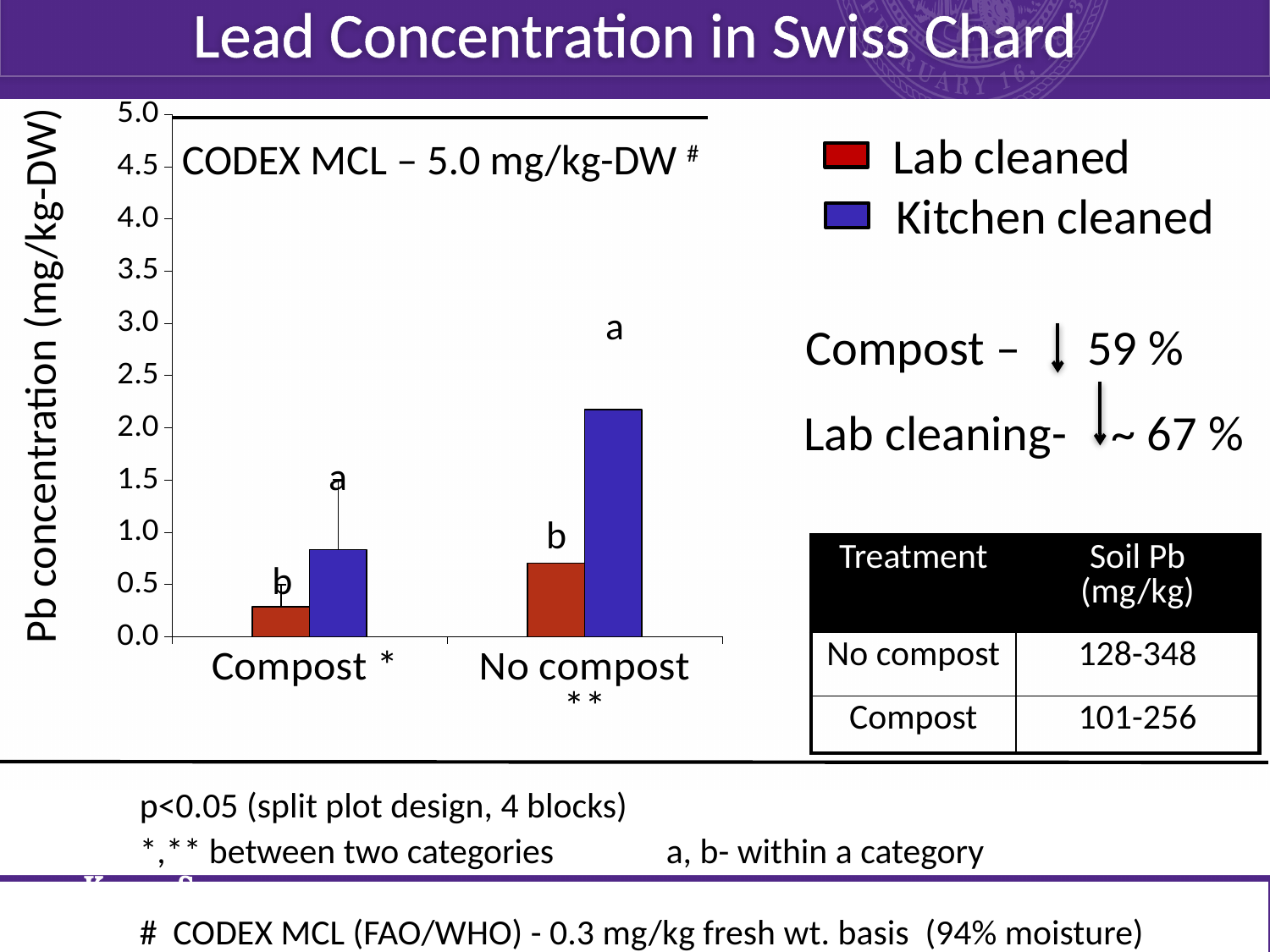

Lead Concentration in Swiss Chard

### Chart

| Category | Lab cleaned | Kitchen cleaned |
|---|---|---|
| Compost *  | 0.28918 | 0.83413 |
| No compost ** | 0.70473 | 2.171149999999999 |
CODEX MCL – 5.0 mg/kg-DW #
Lab cleaned

Kitchen cleaned

a
a
b
b
Compost –      59 %
Lab cleaning-    ~ 67 %
Pb concentration (mg/kg-DW)
| Treatment | Soil Pb (mg/kg) |
| --- | --- |
| No compost | 128-348 |
| Compost | 101-256 |
	p<0.05 (split plot design, 4 blocks)
	*,** between two categories              a, b- within a category
	#  CODEX MCL (FAO/WHO) - 0.3 mg/kg fresh wt. basis  (94% moisture)